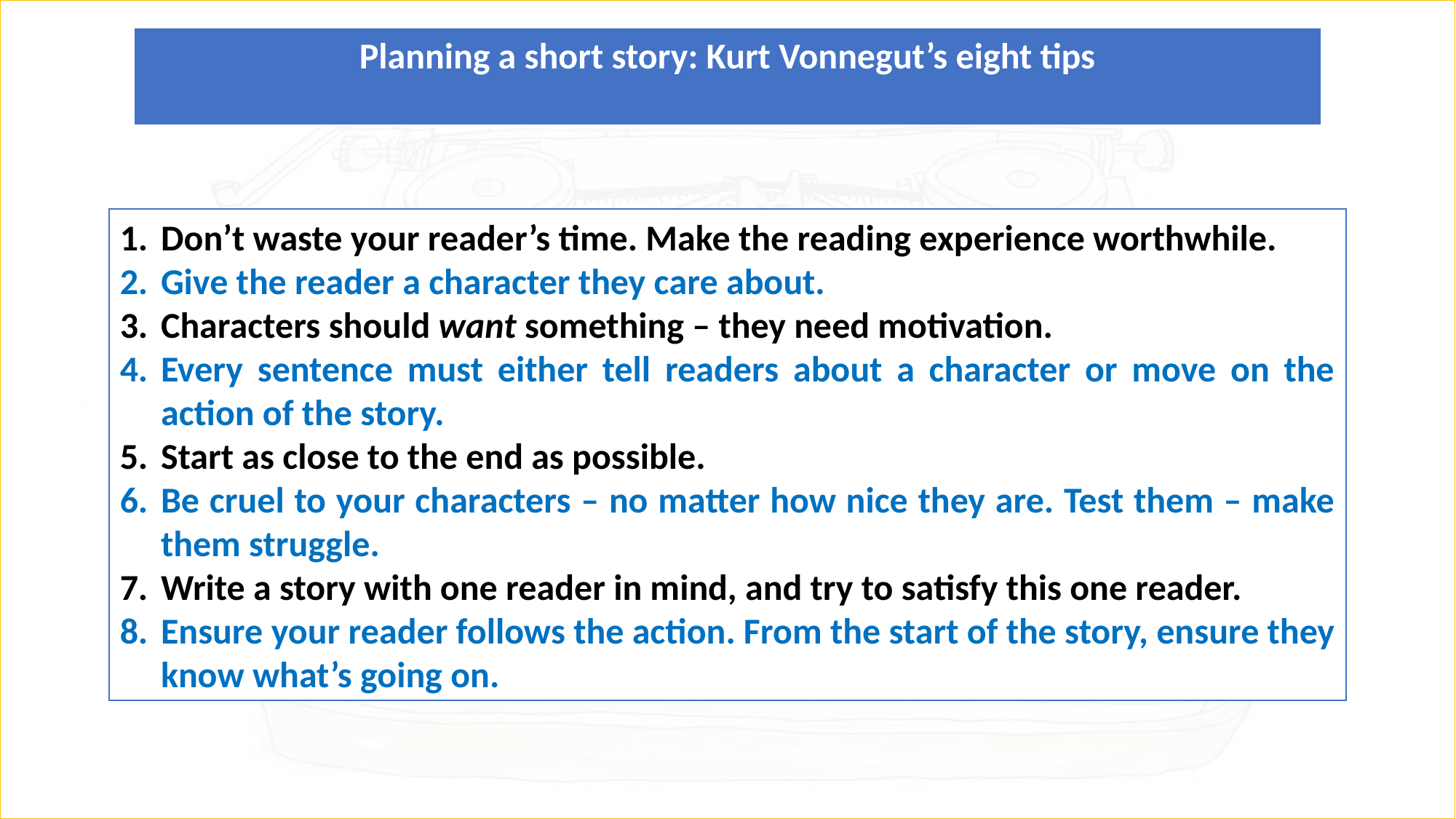

Planning a short story: Kurt Vonnegut’s eight tips

Don’t waste your reader’s time. Make the reading experience worthwhile.
Give the reader a character they care about.
Characters should want something – they need motivation.
Every sentence must either tell readers about a character or move on the action of the story.
Start as close to the end as possible.
Be cruel to your characters – no matter how nice they are. Test them – make them struggle.
Write a story with one reader in mind, and try to satisfy this one reader.
Ensure your reader follows the action. From the start of the story, ensure they know what’s going on.